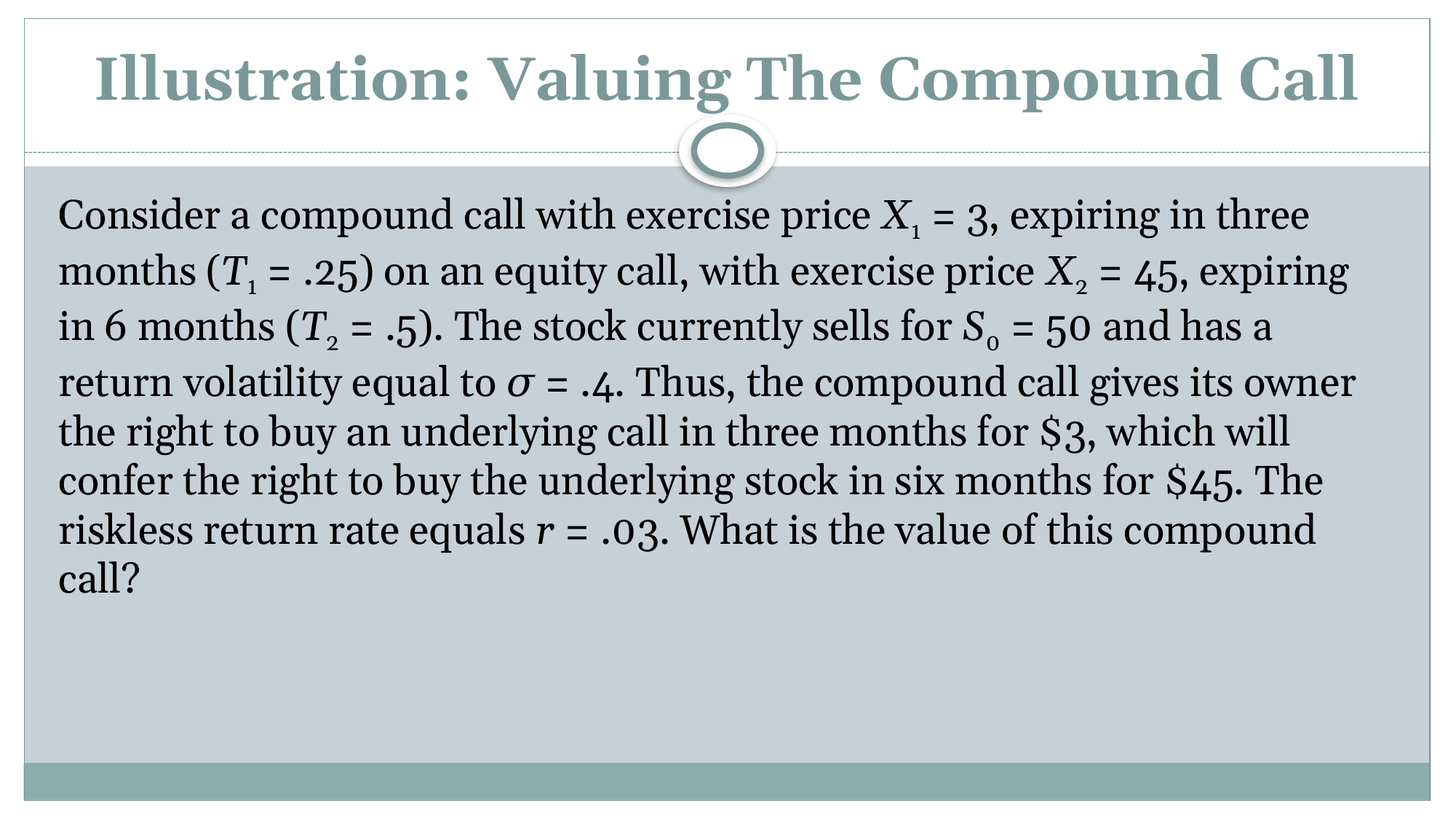

# Illustration: Valuing The Compound Call
Consider a compound call with exercise price X1 = 3, expiring in three months (T1 = .25) on an equity call, with exercise price X2 = 45, expiring in 6 months (T2 = .5). The stock currently sells for S0 = 50 and has a return volatility equal to 𝜎 = .4. Thus, the compound call gives its owner the right to buy an underlying call in three months for $3, which will confer the right to buy the underlying stock in six months for $45. The riskless return rate equals r = .03. What is the value of this compound call?